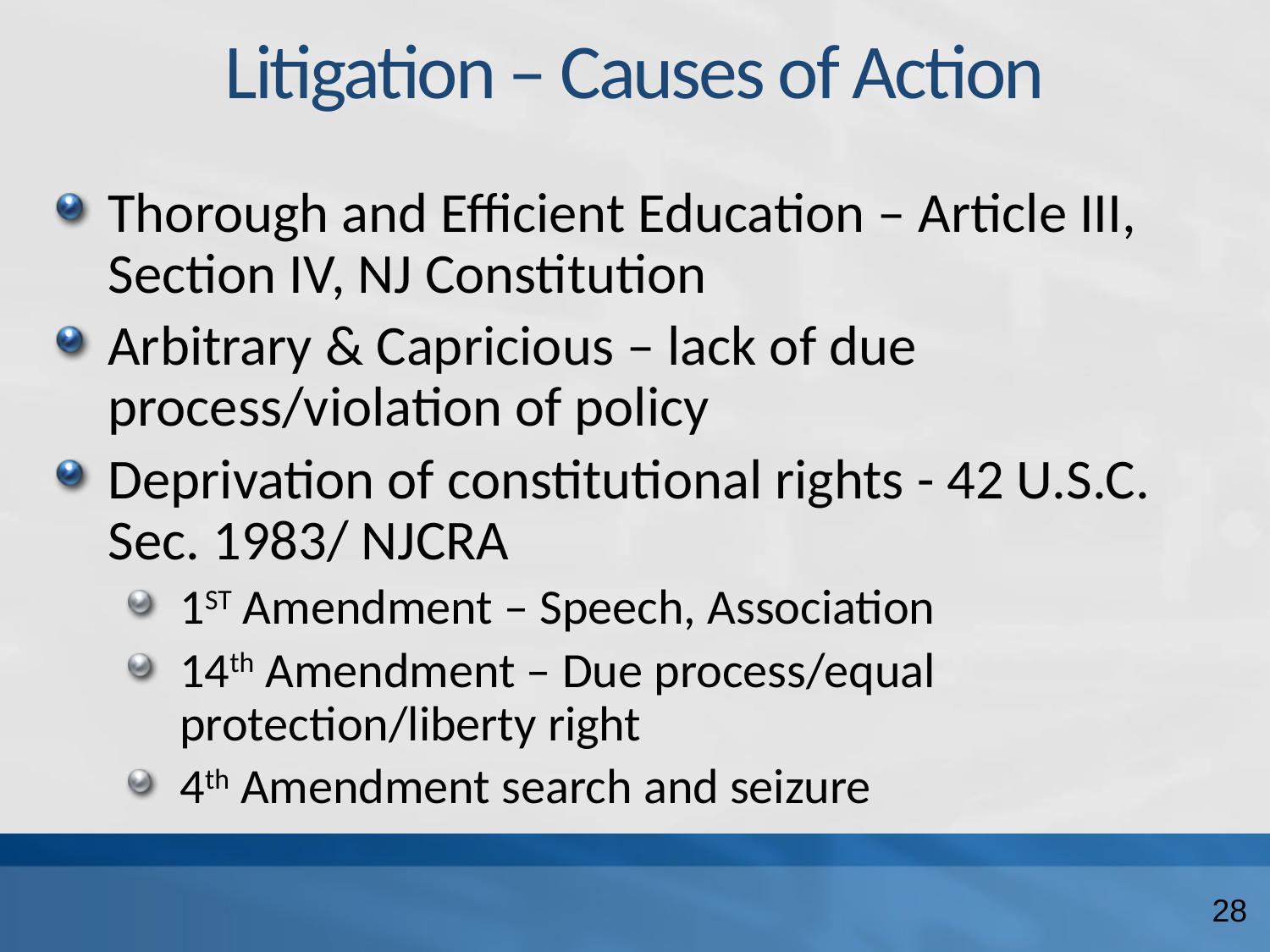

# Litigation – Causes of Action
Thorough and Efficient Education – Article III, Section IV, NJ Constitution
Arbitrary & Capricious – lack of due process/violation of policy
Deprivation of constitutional rights - 42 U.S.C. Sec. 1983/ NJCRA
1ST Amendment – Speech, Association
14th Amendment – Due process/equal protection/liberty right
4th Amendment search and seizure

28